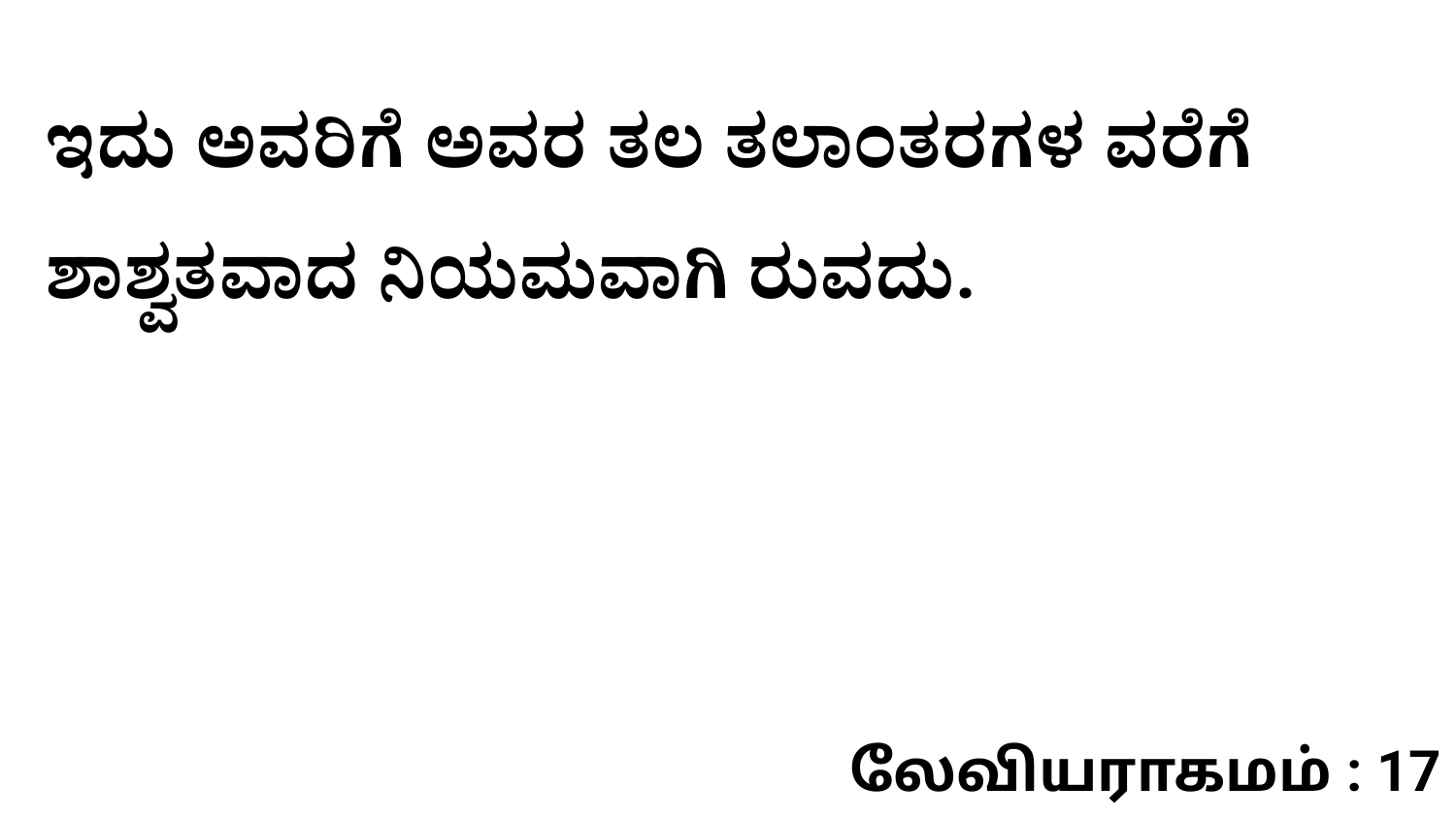

ಇದು ಅವರಿಗೆ ಅವರ ತಲ ತಲಾಂತರಗಳ ವರೆಗೆ ಶಾಶ್ವತವಾದ ನಿಯಮವಾಗಿ ರುವದು.
லேவியராகமம் : 17